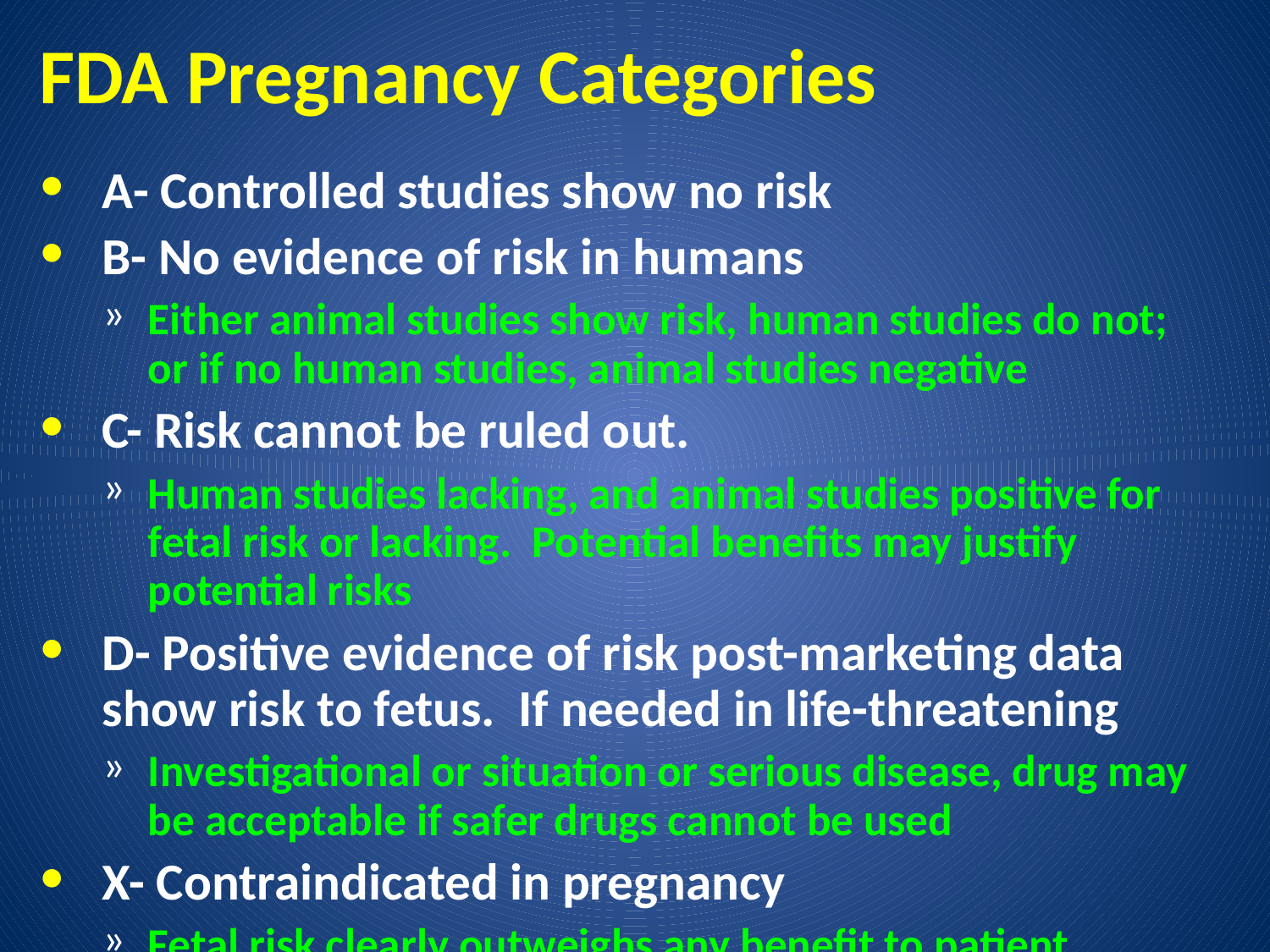

# FDA Pregnancy Categories
A- Controlled studies show no risk
B- No evidence of risk in humans
Either animal studies show risk, human studies do not; or if no human studies, animal studies negative
C- Risk cannot be ruled out.
Human studies lacking, and animal studies positive for fetal risk or lacking.  Potential benefits may justify potential risks
D- Positive evidence of risk post-marketing data show risk to fetus.  If needed in life-threatening
Investigational or situation or serious disease, drug may be acceptable if safer drugs cannot be used
X- Contraindicated in pregnancy
Fetal risk clearly outweighs any benefit to patient